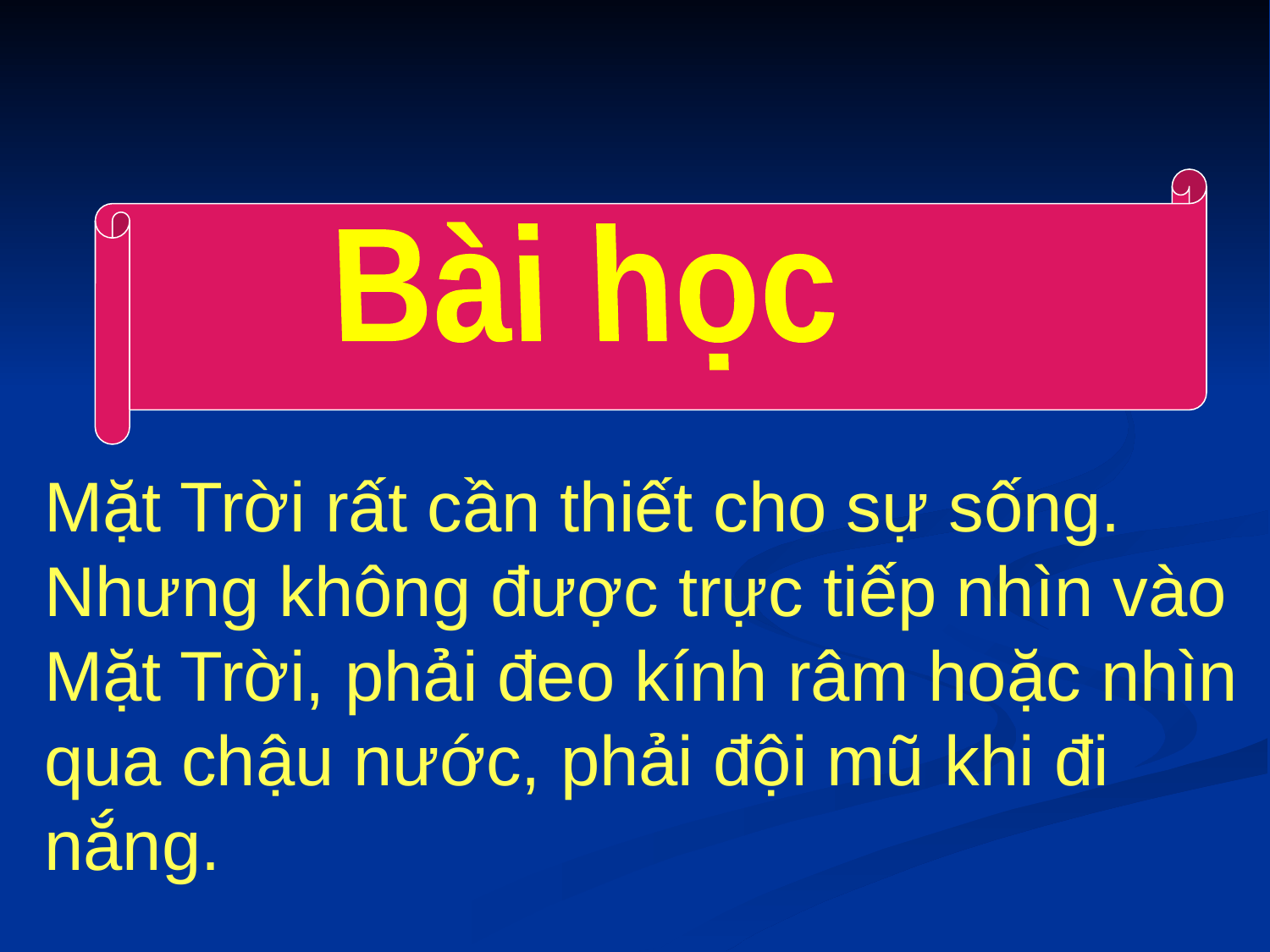

Bài học
Mặt Trời rất cần thiết cho sự sống. Nhưng không được trực tiếp nhìn vào Mặt Trời, phải đeo kính râm hoặc nhìn qua chậu nước, phải đội mũ khi đi nắng.